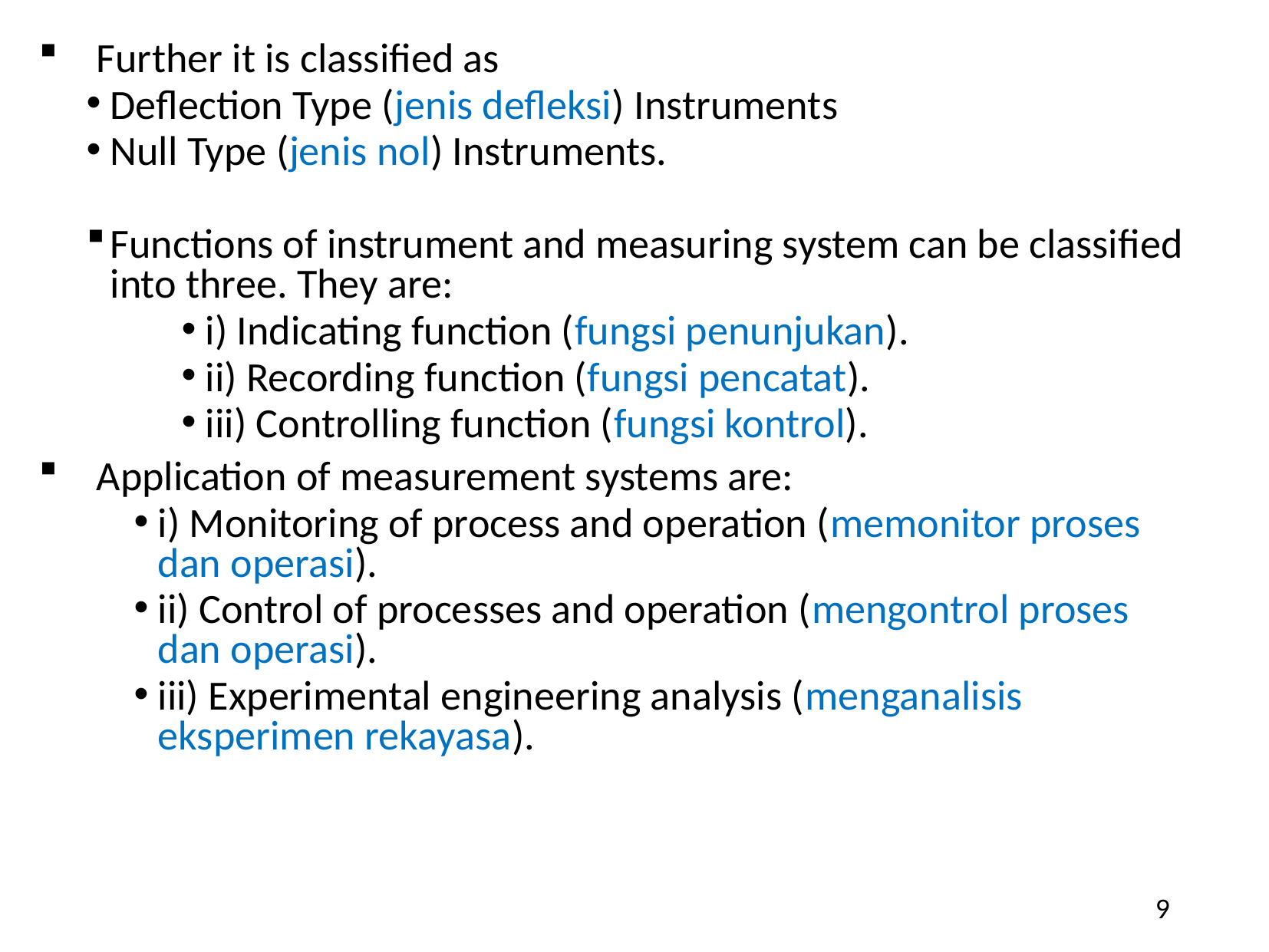

Further it is classified as
Deflection Type (jenis defleksi) Instruments
Null Type (jenis nol) Instruments.

Functions of instrument and measuring system can be classified into three. They are:
i) Indicating function (fungsi penunjukan).
ii) Recording function (fungsi pencatat).
iii) Controlling function (fungsi kontrol).
Application of measurement systems are:
i) Monitoring of process and operation (memonitor proses dan operasi).
ii) Control of processes and operation (mengontrol proses dan operasi).
iii) Experimental engineering analysis (menganalisis eksperimen rekayasa).
9